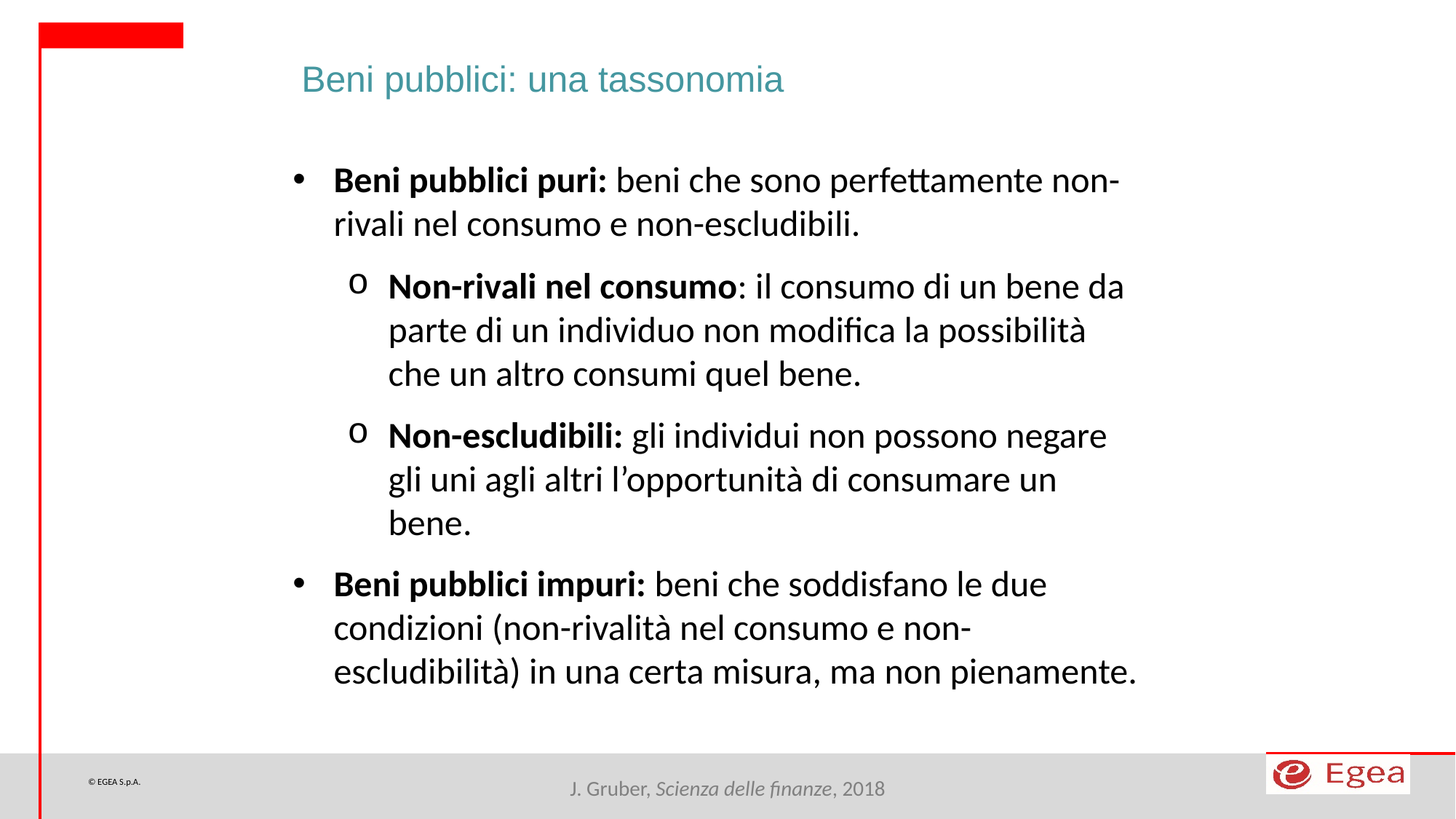

Beni pubblici: una tassonomia
Beni pubblici puri: beni che sono perfettamente non-rivali nel consumo e non-escludibili.
Non-rivali nel consumo: il consumo di un bene da parte di un individuo non modifica la possibilità che un altro consumi quel bene.
Non-escludibili: gli individui non possono negare gli uni agli altri l’opportunità di consumare un bene.
Beni pubblici impuri: beni che soddisfano le due condizioni (non-rivalità nel consumo e non-escludibilità) in una certa misura, ma non pienamente.